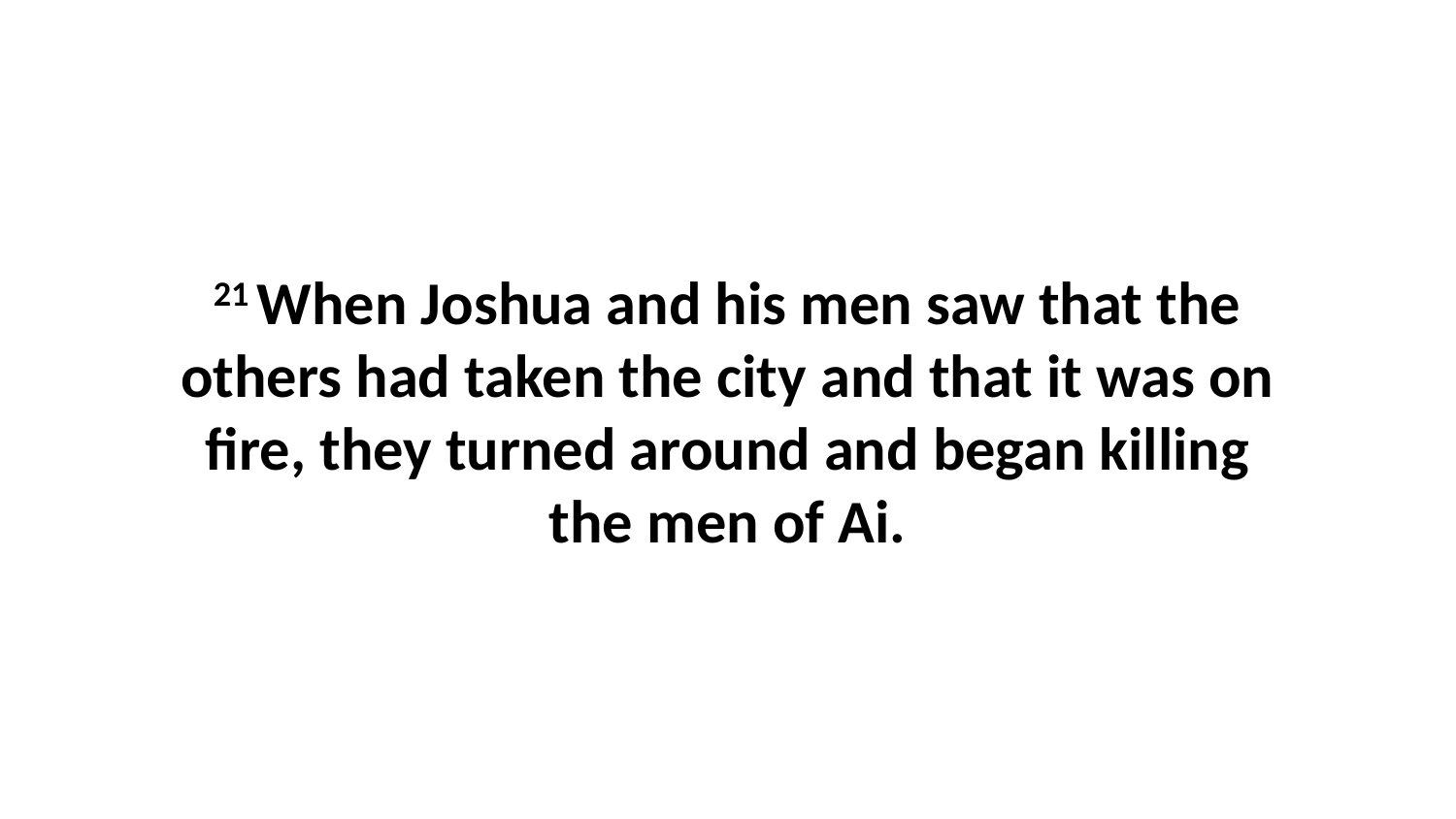

21 When Joshua and his men saw that the others had taken the city and that it was on fire, they turned around and began killing the men of Ai.